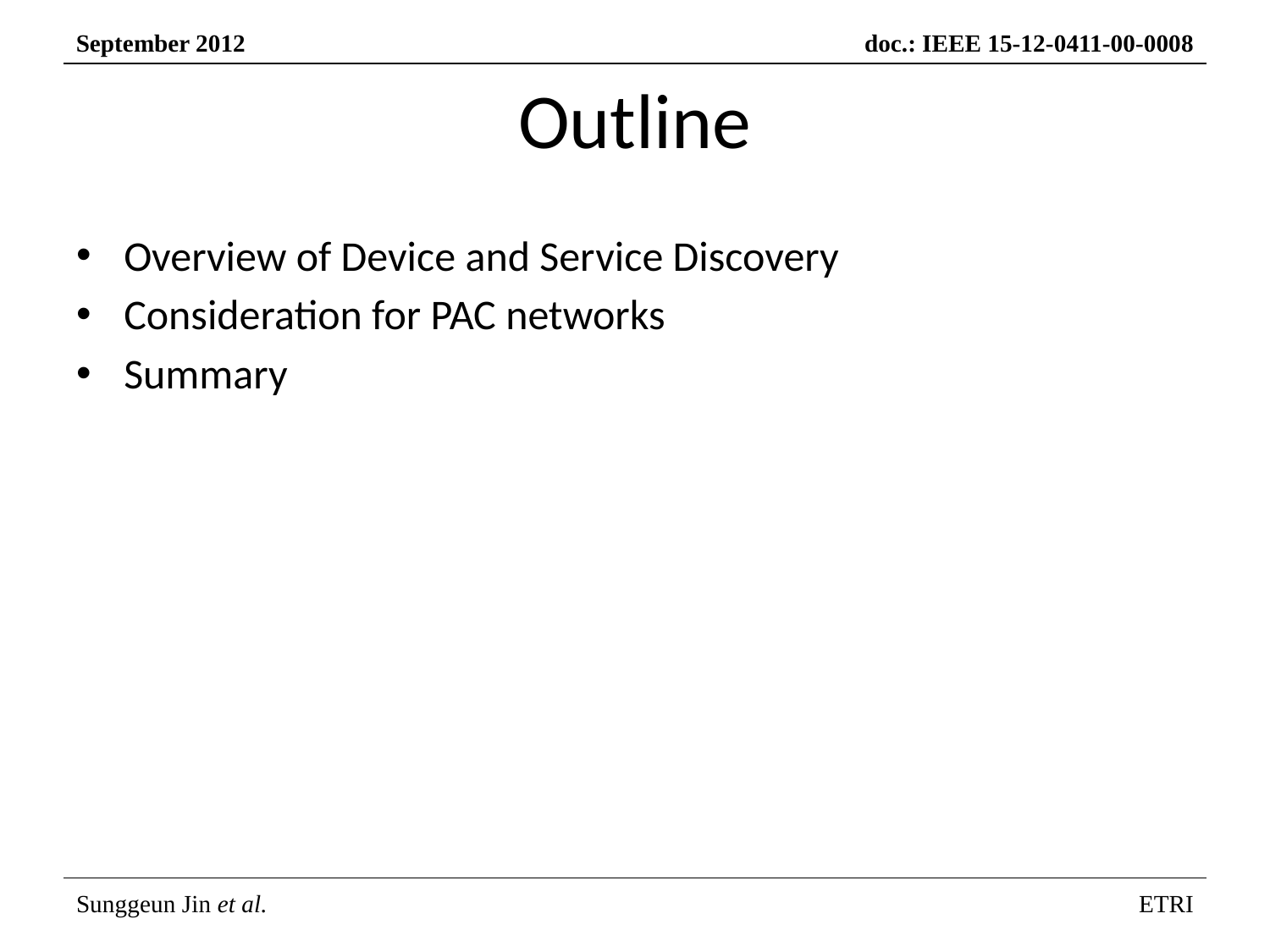

# Outline
Overview of Device and Service Discovery
Consideration for PAC networks
Summary